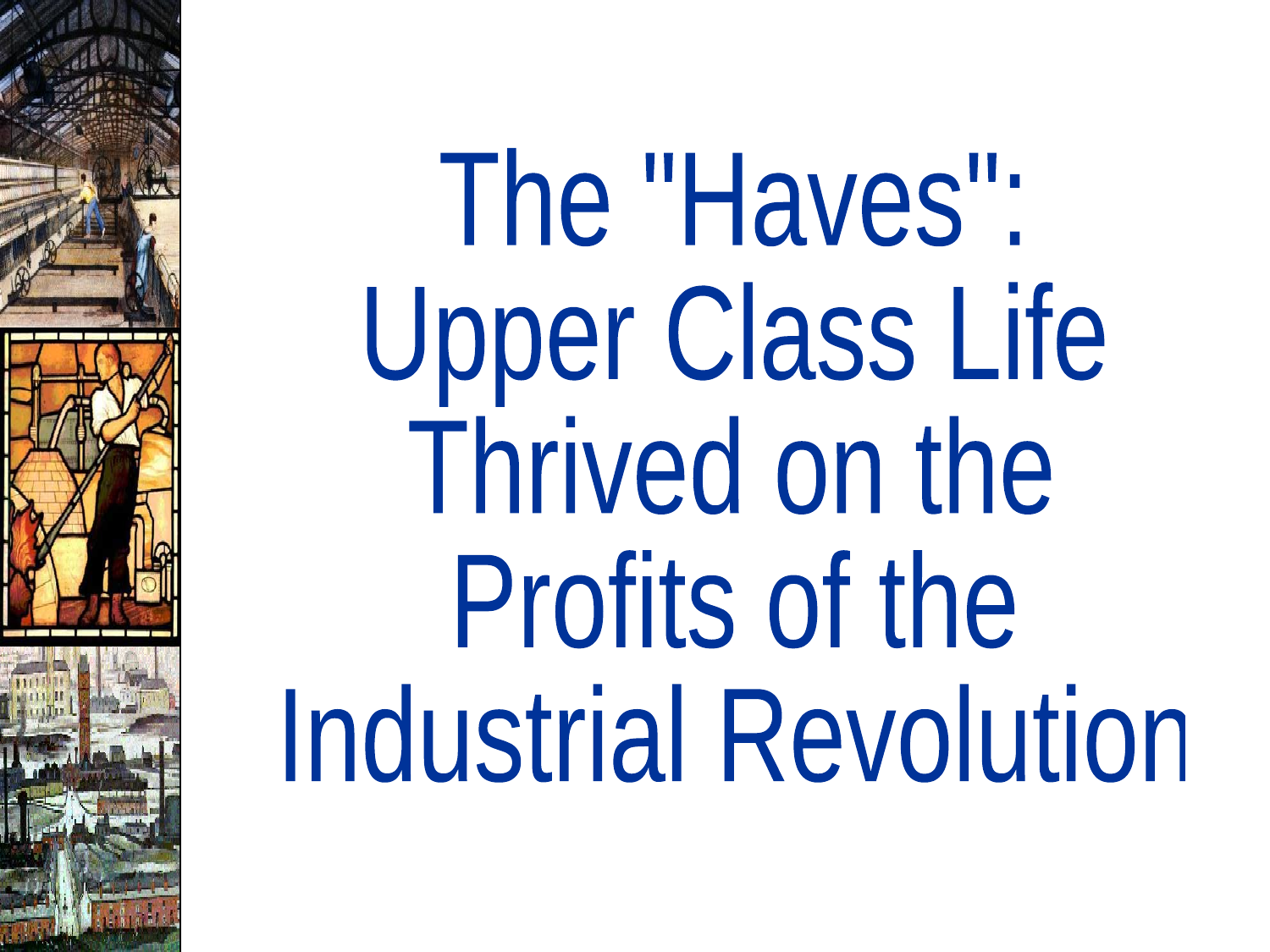

The "Haves":
Upper Class Life
Thrived on the
Profits of the
Industrial Revolution